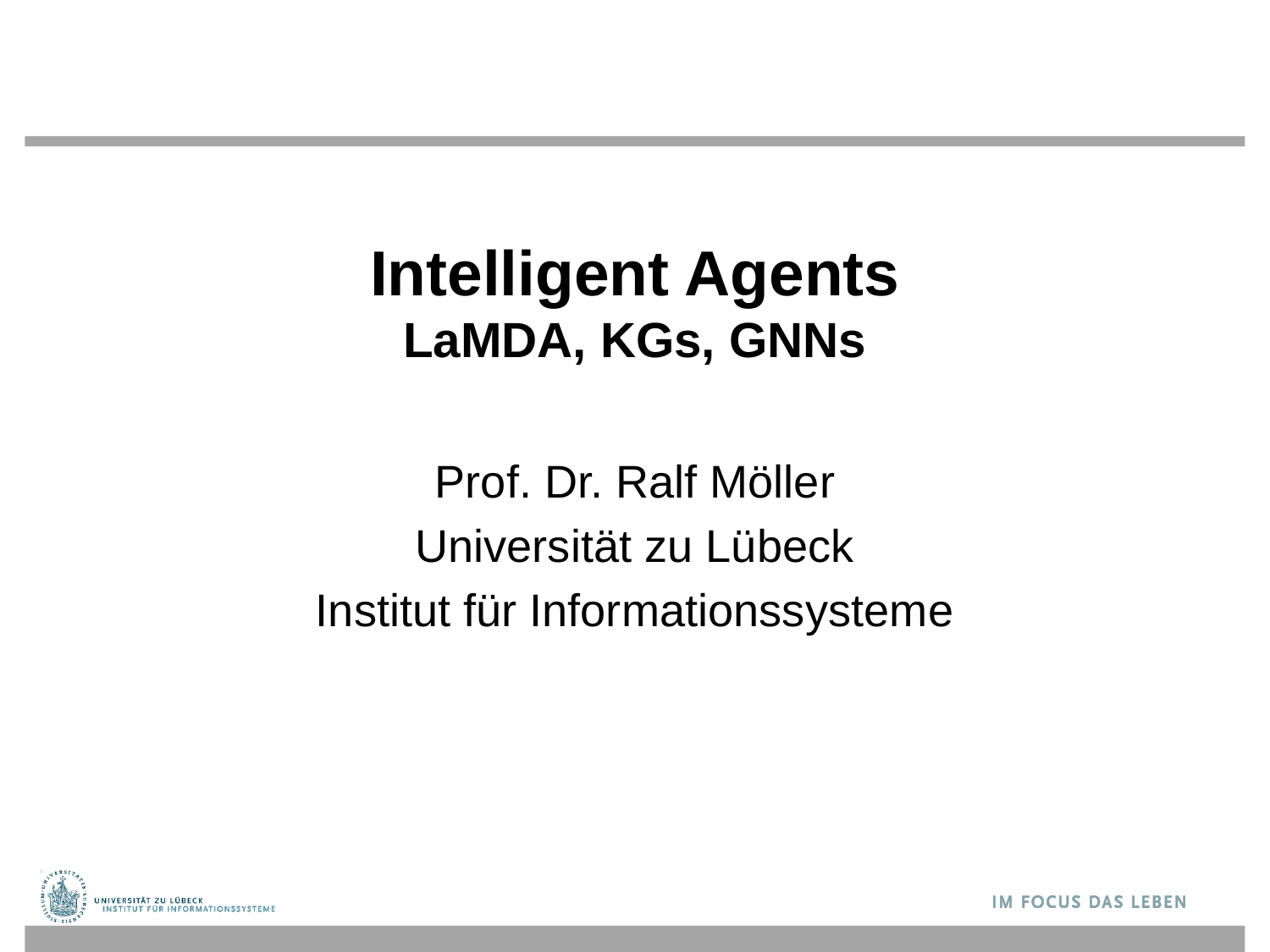

# Intelligent Agents LaMDA, KGs, GNNs
Prof. Dr. Ralf Möller
Universität zu Lübeck
Institut für Informationssysteme